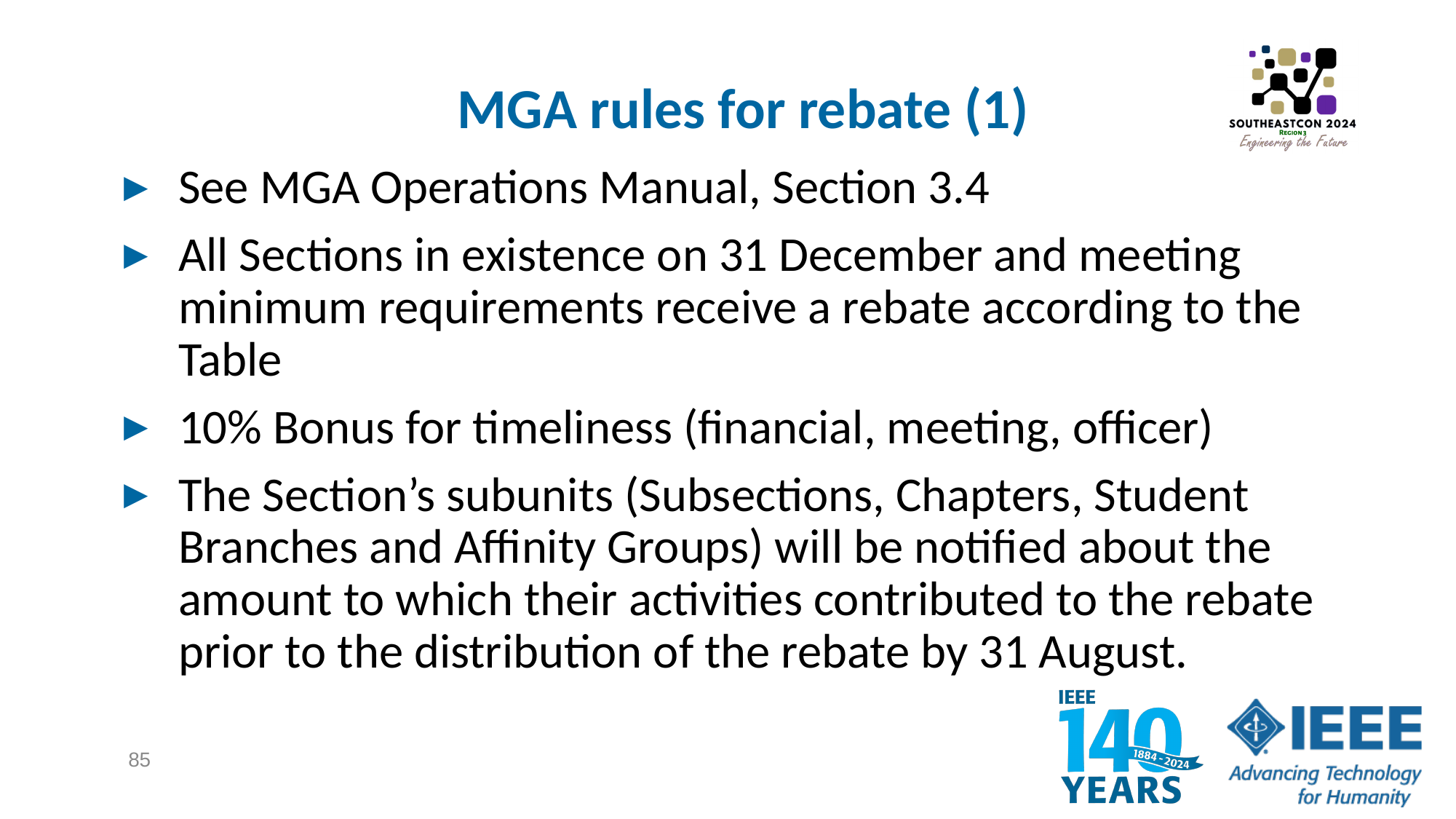

# MGA rules for rebate (1)
See MGA Operations Manual, Section 3.4
All Sections in existence on 31 December and meeting minimum requirements receive a rebate according to the Table
10% Bonus for timeliness (financial, meeting, officer)
The Section’s subunits (Subsections, Chapters, Student Branches and Affinity Groups) will be notified about the amount to which their activities contributed to the rebate prior to the distribution of the rebate by 31 August.

85